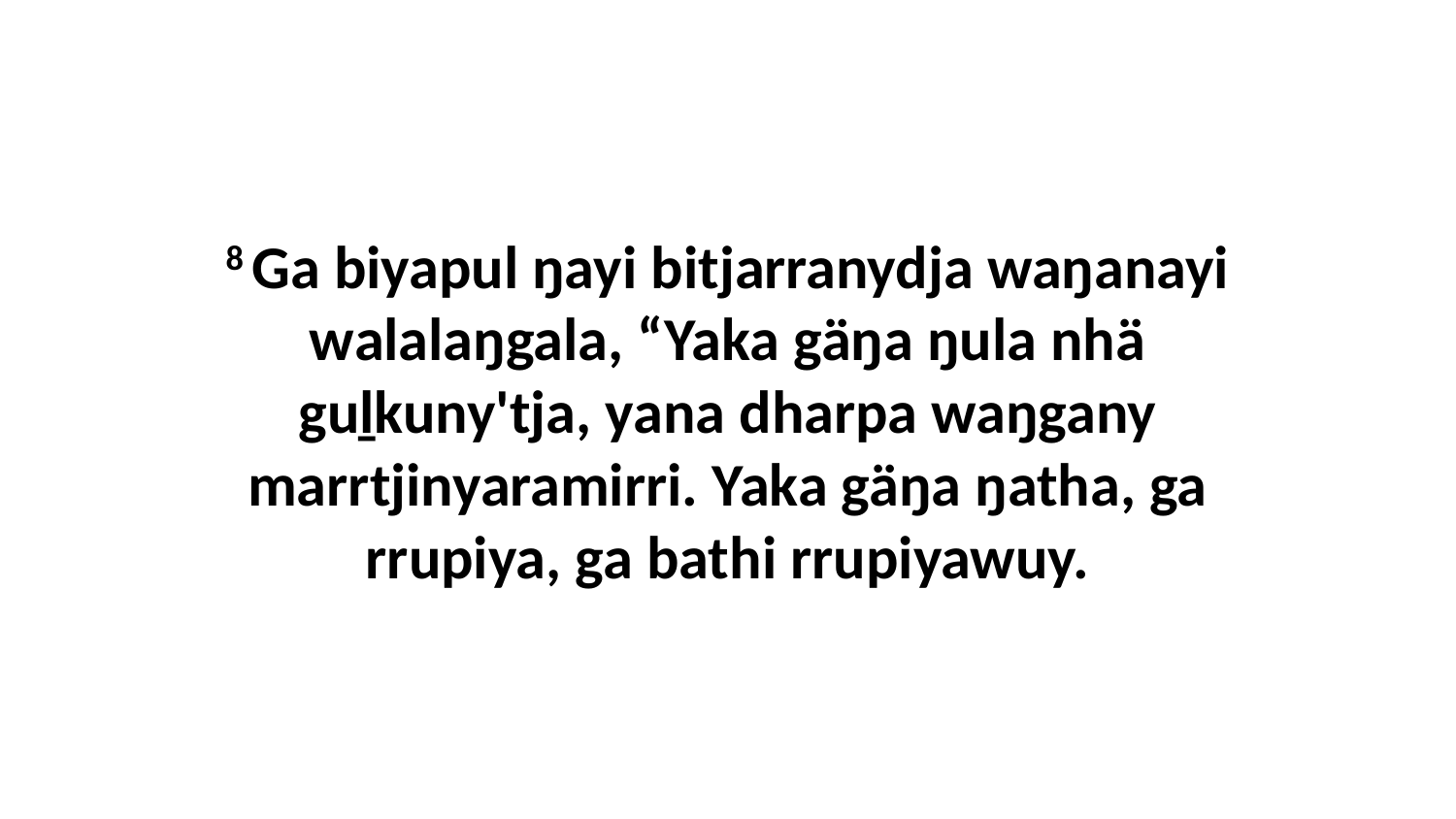

8 Ga biyapul ŋayi bitjarranydja waŋanayi walalaŋgala, “Yaka gäŋa ŋula nhä guḻkuny'tja, yana dharpa waŋgany marrtjinyaramirri. Yaka gäŋa ŋatha, ga rrupiya, ga bathi rrupiyawuy.